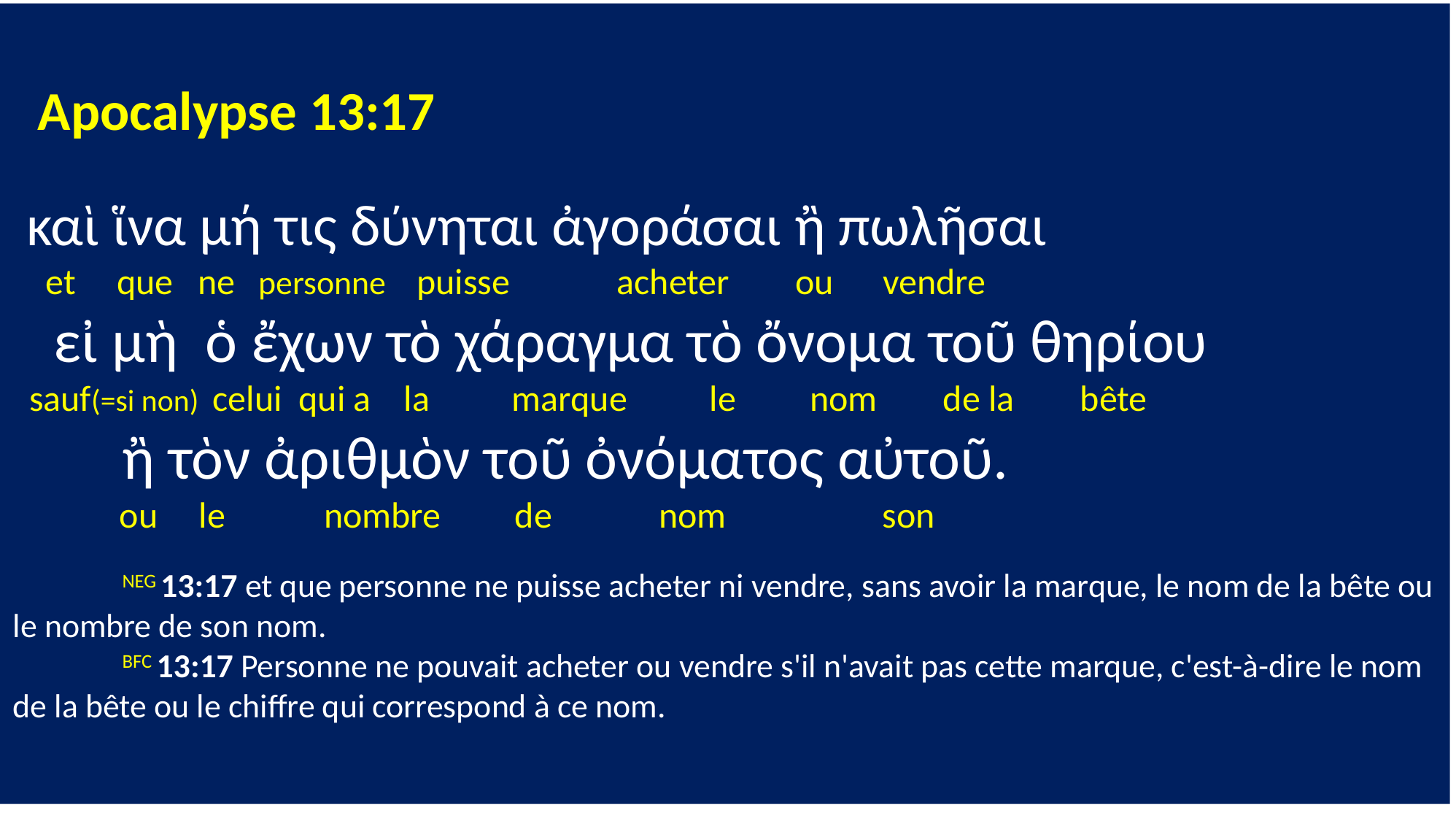

Apocalypse 13:17

 καὶ ἵνα μή τις δύνηται ἀγοράσαι ἢ πωλῆσαι
    et     que   ne   personne    puisse             acheter        ou      vendre
   εἰ μὴ  ὁ ἔχων τὸ χάραγμα τὸ ὄνομα τοῦ θηρίου
  sauf(=si non)  celui  qui a    la          marque          le         nom        de la        bête
        ἢ τὸν ἀριθμὸν τοῦ ὀνόματος αὐτοῦ.
             ou     le            nombre         de             nom                   son

	NEG 13:17 et que personne ne puisse acheter ni vendre, sans avoir la marque, le nom de la bête ou le nombre de son nom.
	BFC 13:17 Personne ne pouvait acheter ou vendre s'il n'avait pas cette marque, c'est-à-dire le nom de la bête ou le chiffre qui correspond à ce nom.